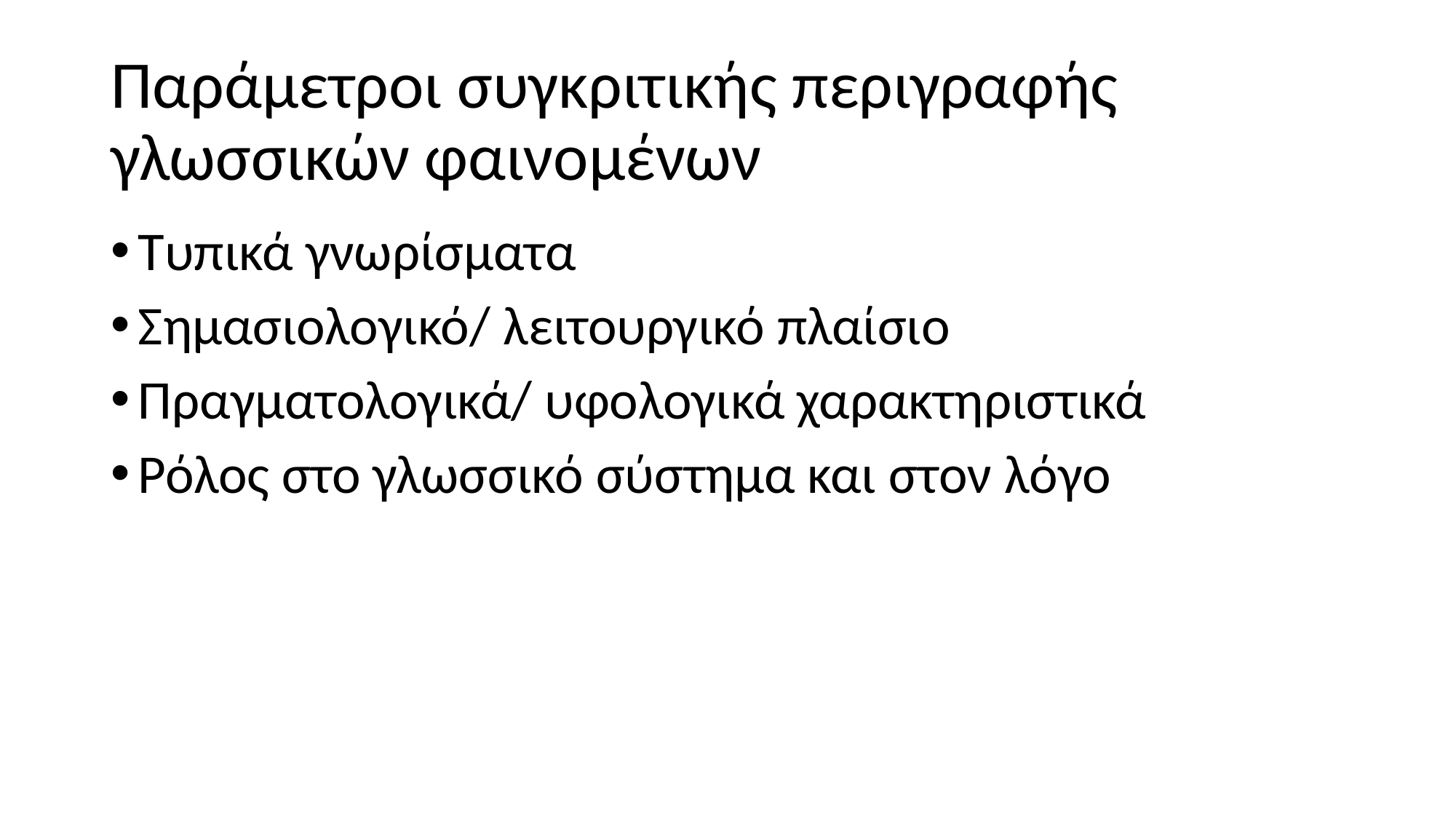

# Παράμετροι συγκριτικής περιγραφής γλωσσικών φαινομένων
Τυπικά γνωρίσματα
Σημασιολογικό/ λειτουργικό πλαίσιο
Πραγματολογικά/ υφολογικά χαρακτηριστικά
Ρόλος στο γλωσσικό σύστημα και στον λόγο